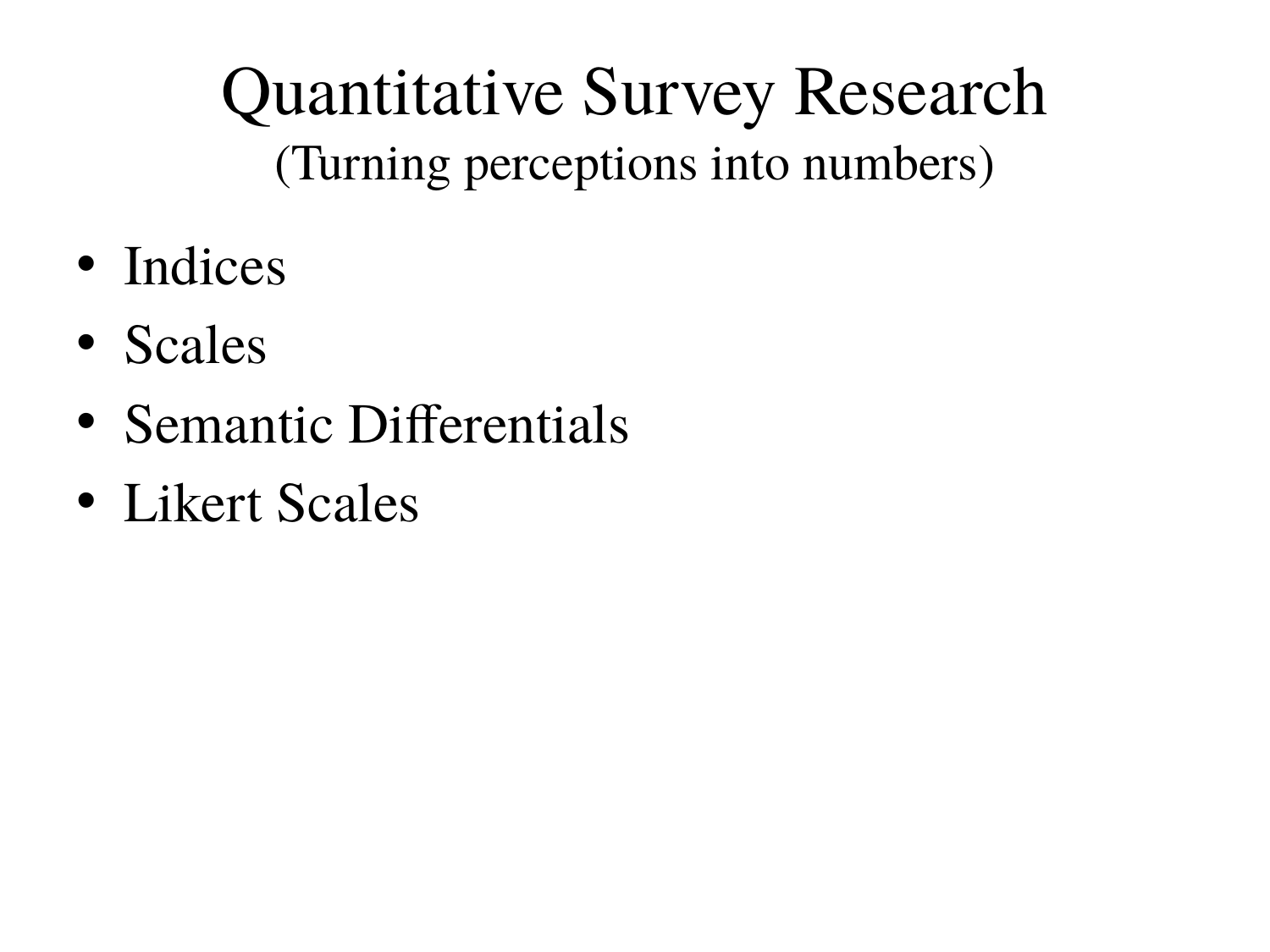

# Quantitative Survey Research (Turning perceptions into numbers)
Indices
Scales
Semantic Differentials
Likert Scales